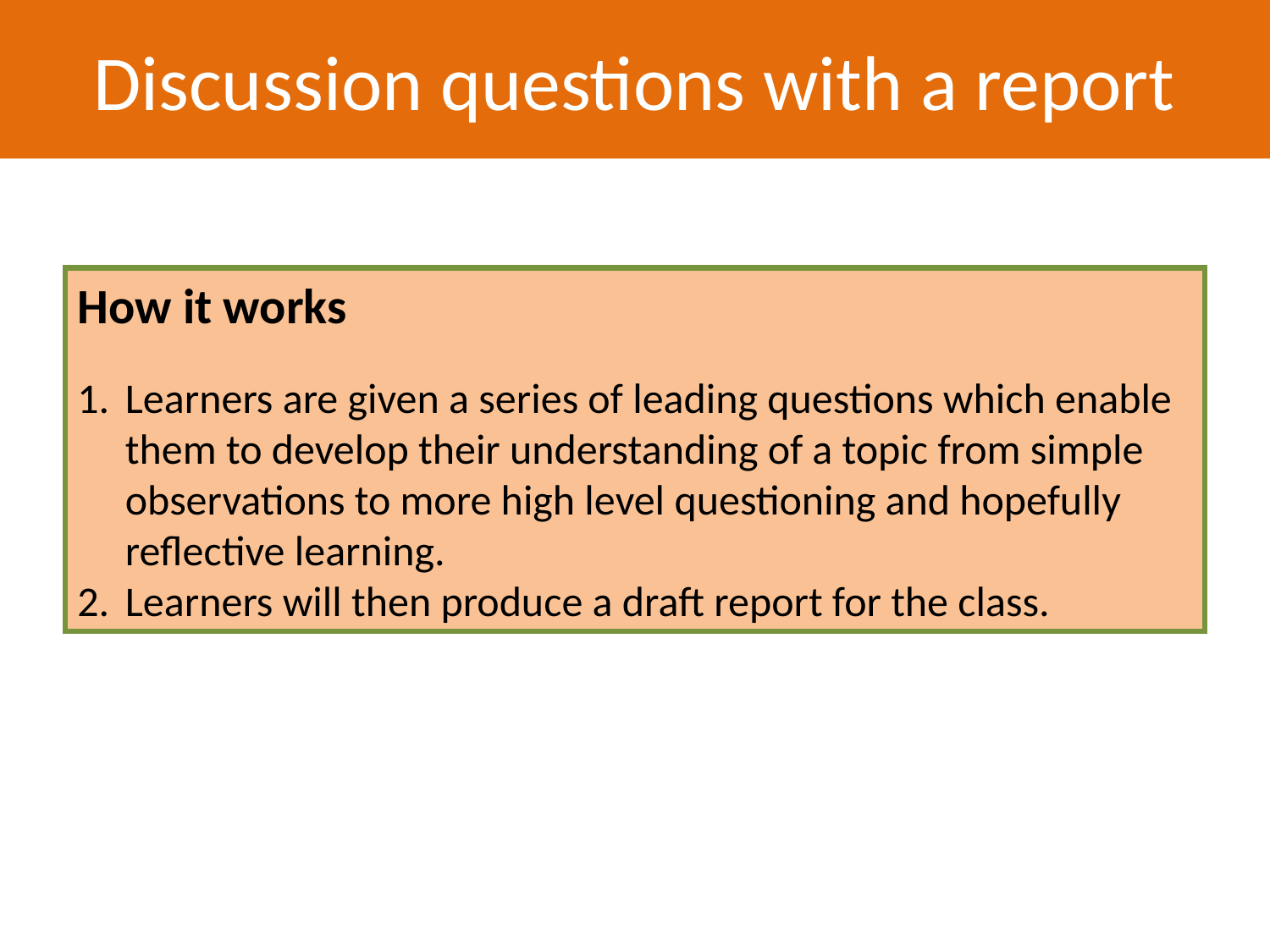

Discussion questions with a report
How it works

Learners are given a series of leading questions which enable them to develop their understanding of a topic from simple observations to more high level questioning and hopefully reflective learning.
Learners will then produce a draft report for the class.